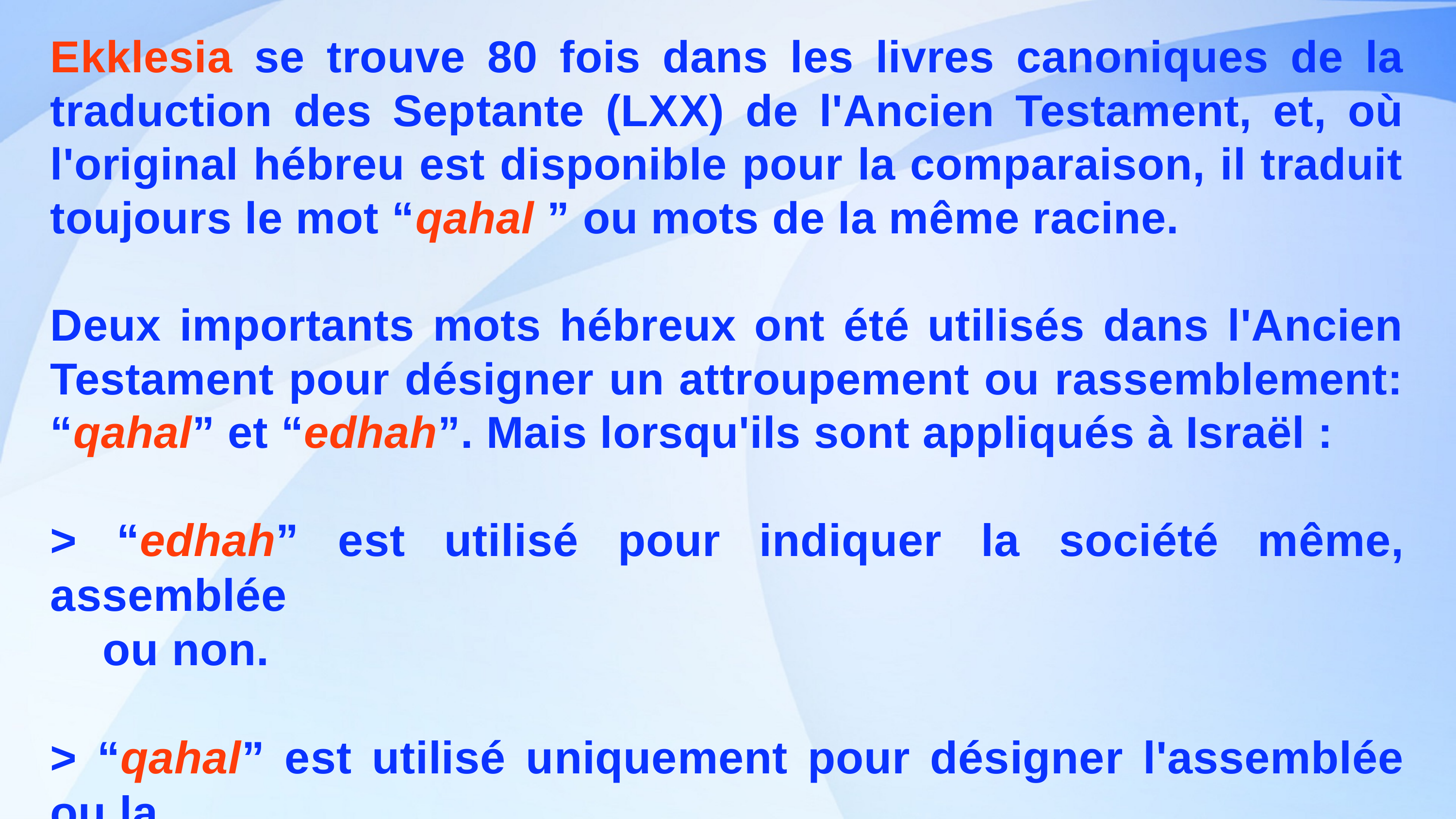

Ekklesia se trouve 80 fois dans les livres canoniques de la traduction des Septante (LXX) de l'Ancien Testament, et, où l'original hébreu est disponible pour la comparaison, il traduit toujours le mot “qahal ” ou mots de la même racine.

Deux importants mots hébreux ont été utilisés dans l'Ancien Testament pour désigner un attroupement ou rassemblement: “qahal” et “edhah”. Mais lorsqu'ils sont appliqués à Israël :

> “edhah” est utilisé pour indiquer la société même, assemblée
    ou non.

> “qahal” est utilisé uniquement pour désigner l'assemblée ou la
    réunion.